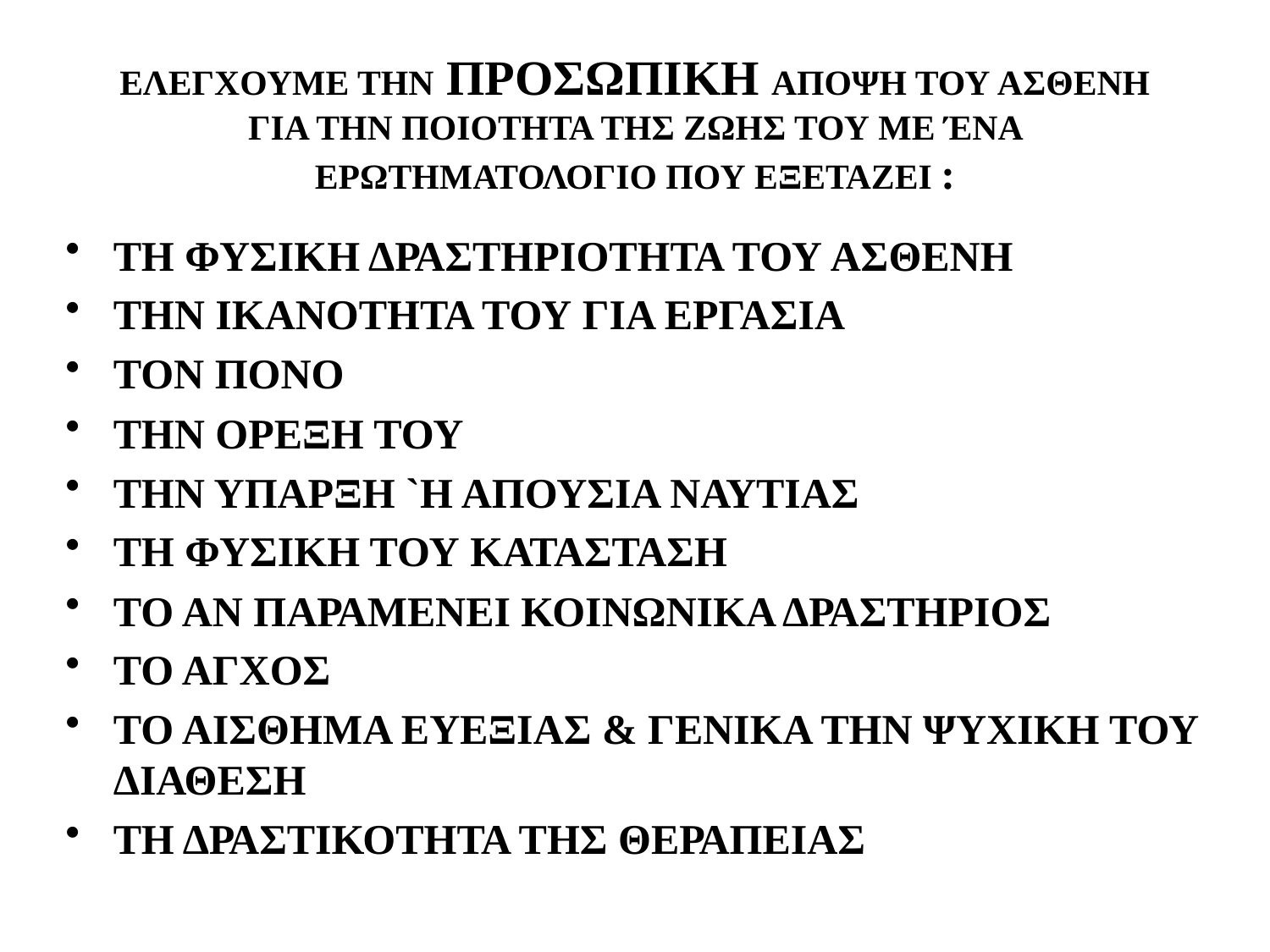

# ΕΛΕΓΧΟΥΜΕ ΤΗΝ ΠΡΟΣΩΠΙΚΗ ΑΠΟΨΗ ΤΟΥ ΑΣΘΕΝΗ ΓΙΑ ΤΗΝ ΠΟΙΟΤΗΤΑ ΤΗΣ ΖΩΗΣ ΤΟΥ ΜΕ ΈΝΑ ΕΡΩΤΗΜΑΤΟΛΟΓΙΟ ΠΟΥ ΕΞΕΤΑΖΕΙ :
ΤΗ ΦΥΣΙΚΗ ΔΡΑΣΤΗΡΙΟΤΗΤΑ ΤΟΥ ΑΣΘΕΝΗ
ΤΗΝ ΙΚΑΝΟΤΗΤΑ ΤΟΥ ΓΙΑ ΕΡΓΑΣΙΑ
ΤΟΝ ΠΟΝΟ
ΤΗΝ ΟΡΕΞΗ ΤΟΥ
ΤΗΝ ΥΠΑΡΞΗ `Η ΑΠΟΥΣΙΑ ΝΑΥΤΙΑΣ
ΤΗ ΦΥΣΙΚΗ ΤΟΥ ΚΑΤΑΣΤΑΣΗ
ΤΟ ΑΝ ΠΑΡΑΜΕΝΕΙ ΚΟΙΝΩΝΙΚΑ ΔΡΑΣΤΗΡΙΟΣ
ΤΟ ΑΓΧΟΣ
ΤΟ ΑΙΣΘΗΜΑ ΕΥΕΞΙΑΣ & ΓΕΝΙΚΑ ΤΗΝ ΨΥΧΙΚΗ ΤΟΥ ΔΙΑΘΕΣΗ
ΤΗ ΔΡΑΣΤΙΚΟΤΗΤΑ ΤΗΣ ΘΕΡΑΠΕΙΑΣ